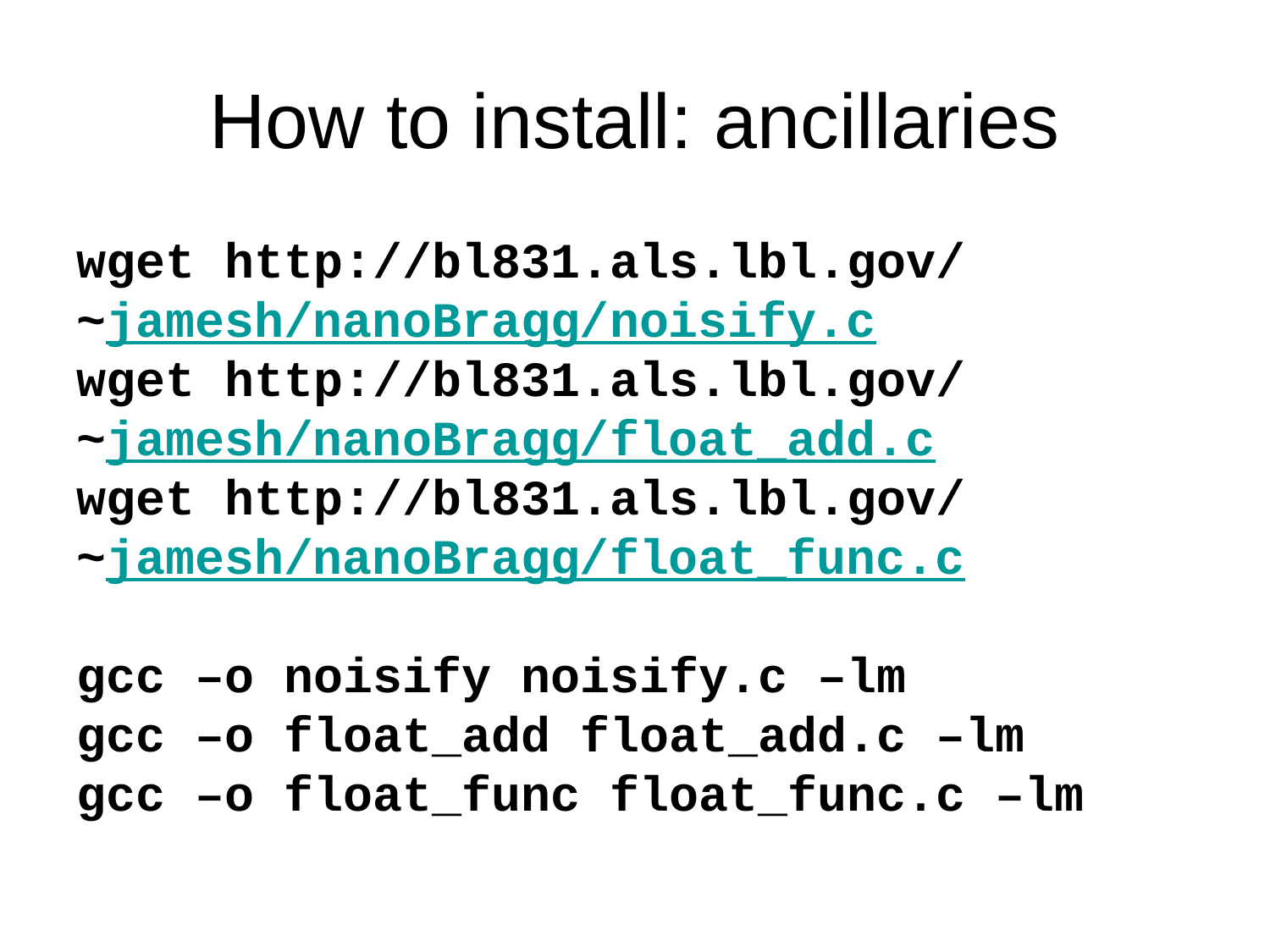

# How to install: ancillaries
wget http://bl831.als.lbl.gov/
~jamesh/nanoBragg/noisify.c
wget http://bl831.als.lbl.gov/
~jamesh/nanoBragg/float_add.c
wget http://bl831.als.lbl.gov/
~jamesh/nanoBragg/float_func.c

gcc –o noisify noisify.c –lm
gcc –o float_add float_add.c –lm
gcc –o float_func float_func.c –lm